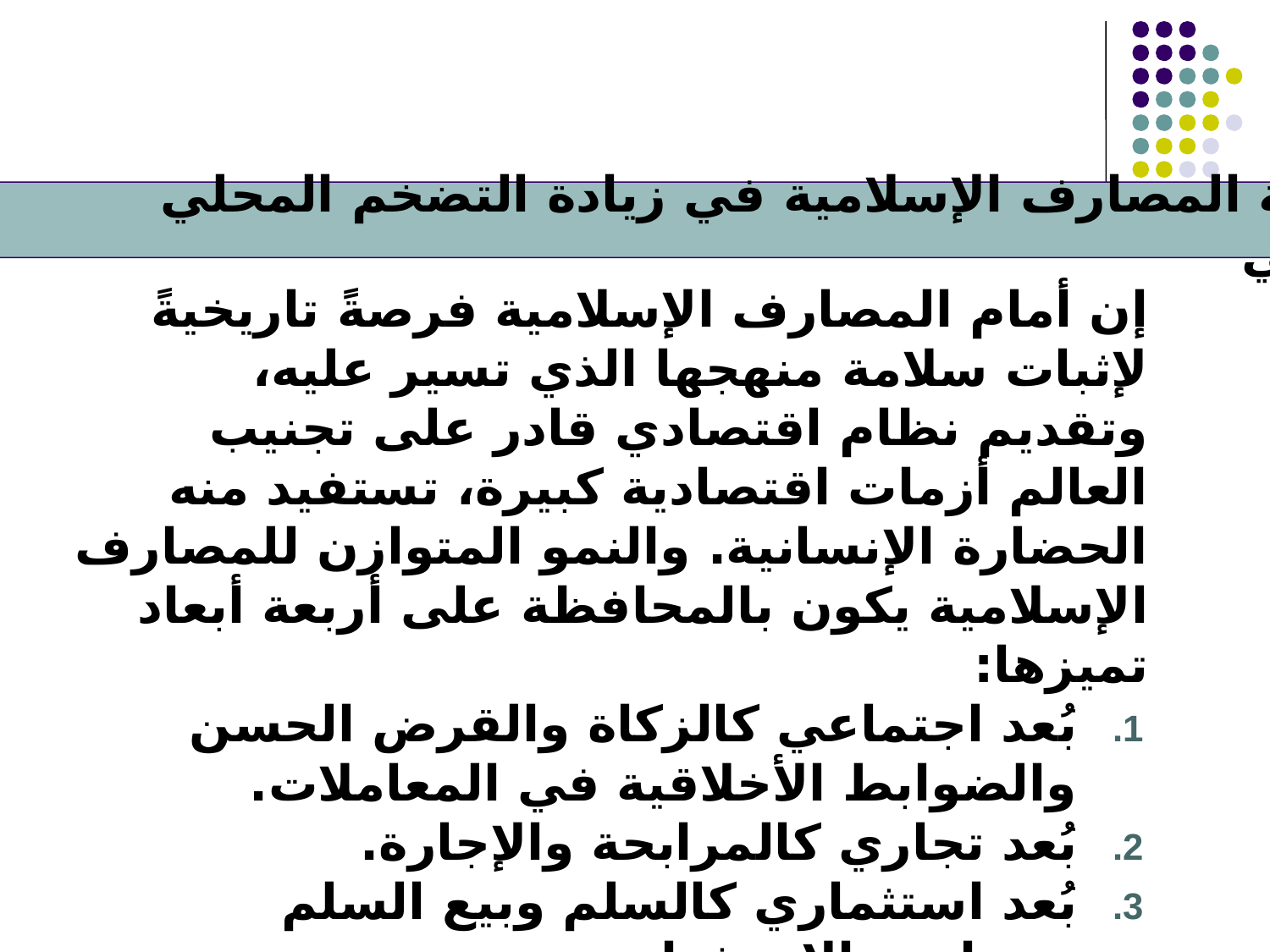

مساهمة المصارف الإسلامية في زيادة التضخم المحلي والعالمي
إن أمام المصارف الإسلامية فرصةً تاريخيةً لإثبات سلامة منهجها الذي تسير عليه، وتقديم نظام اقتصادي قادر على تجنيب العالم أزمات اقتصادية كبيرة، تستفيد منه الحضارة الإنسانية. والنمو المتوازن للمصارف الإسلامية يكون بالمحافظة على أربعة أبعاد تميزها:
بُعد اجتماعي كالزكاة والقرض الحسن والضوابط الأخلاقية في المعاملات.
بُعد تجاري كالمرابحة والإجارة.
بُعد استثماري كالسلم وبيع السلم وصناديق الاستثمار.
بُعد تنموي كالمشاركة.
ولتحقيق ذلك لابد من:
تغيير العقلية الإدارية.
تثقيف أعضاء مجالس الإدارة.